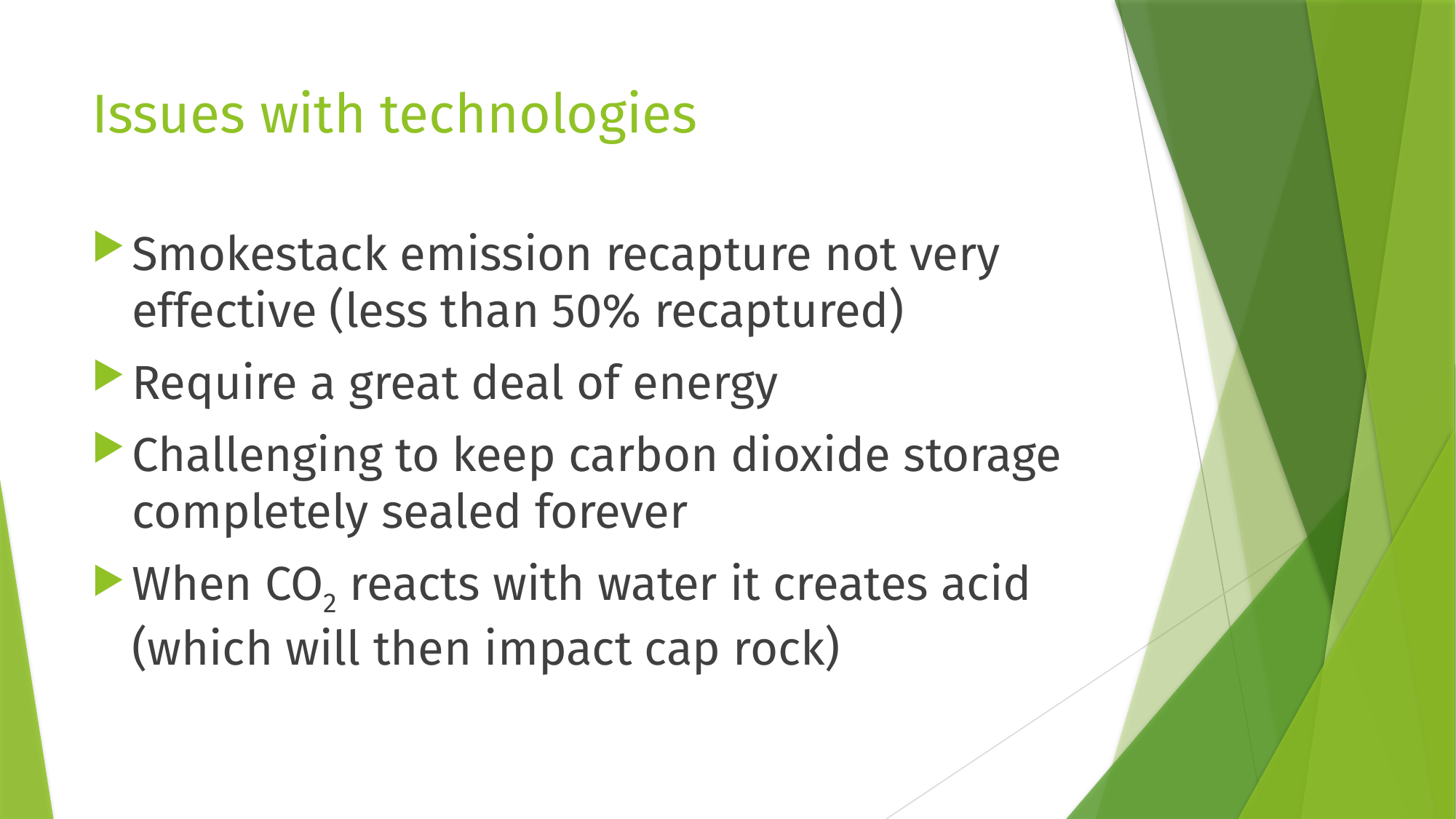

# Issues with technologies
Smokestack emission recapture not very effective (less than 50% recaptured)
Require a great deal of energy
Challenging to keep carbon dioxide storage completely sealed forever
When CO2 reacts with water it creates acid (which will then impact cap rock)